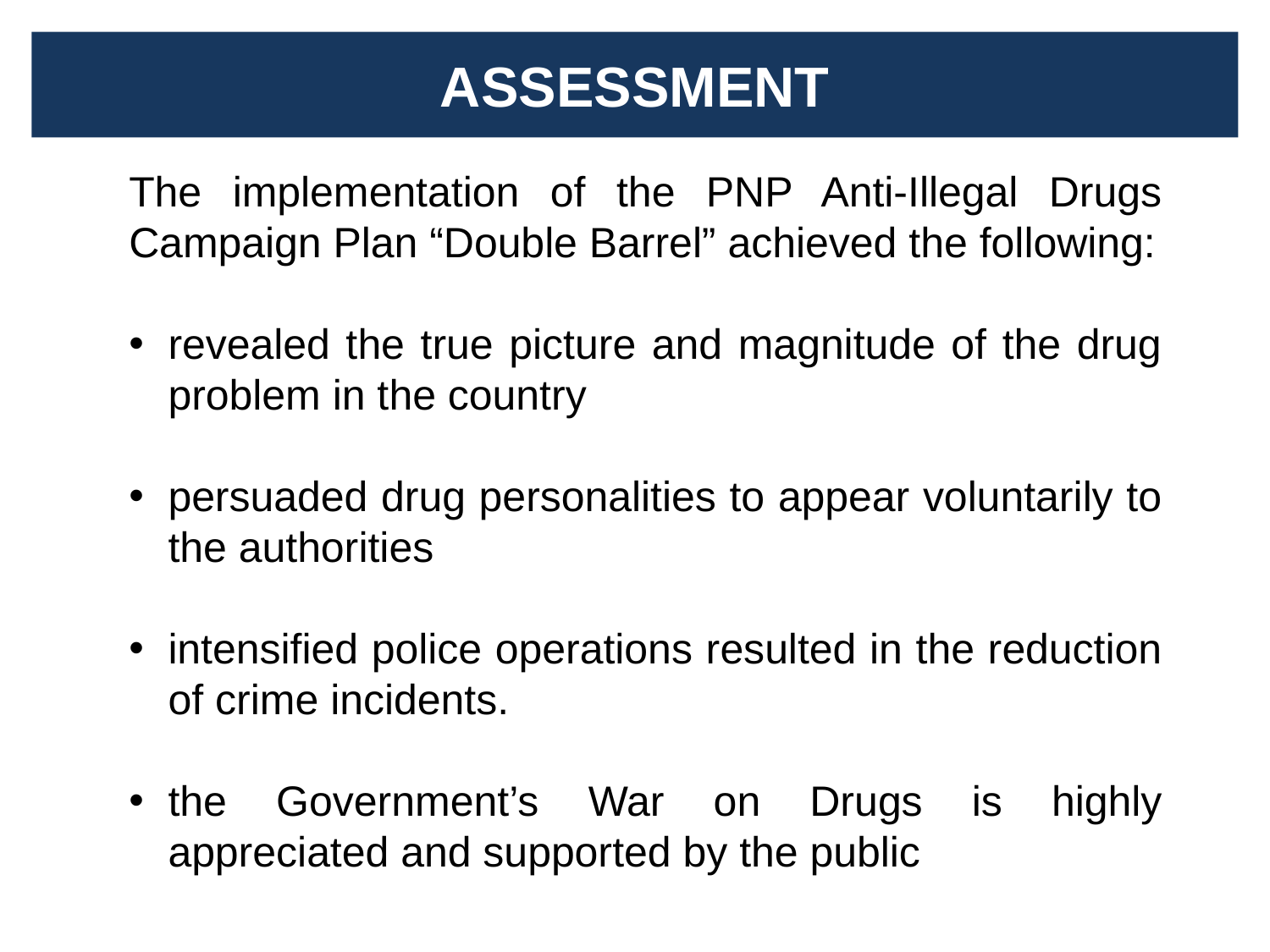

ASSESSMENT

The implementation of the PNP Anti-Illegal Drugs Campaign Plan “Double Barrel” achieved the following:

revealed the true picture and magnitude of the drug problem in the country

persuaded drug personalities to appear voluntarily to the authorities

intensified police operations resulted in the reduction of crime incidents.

the Government’s War on Drugs is highly appreciated and supported by the public